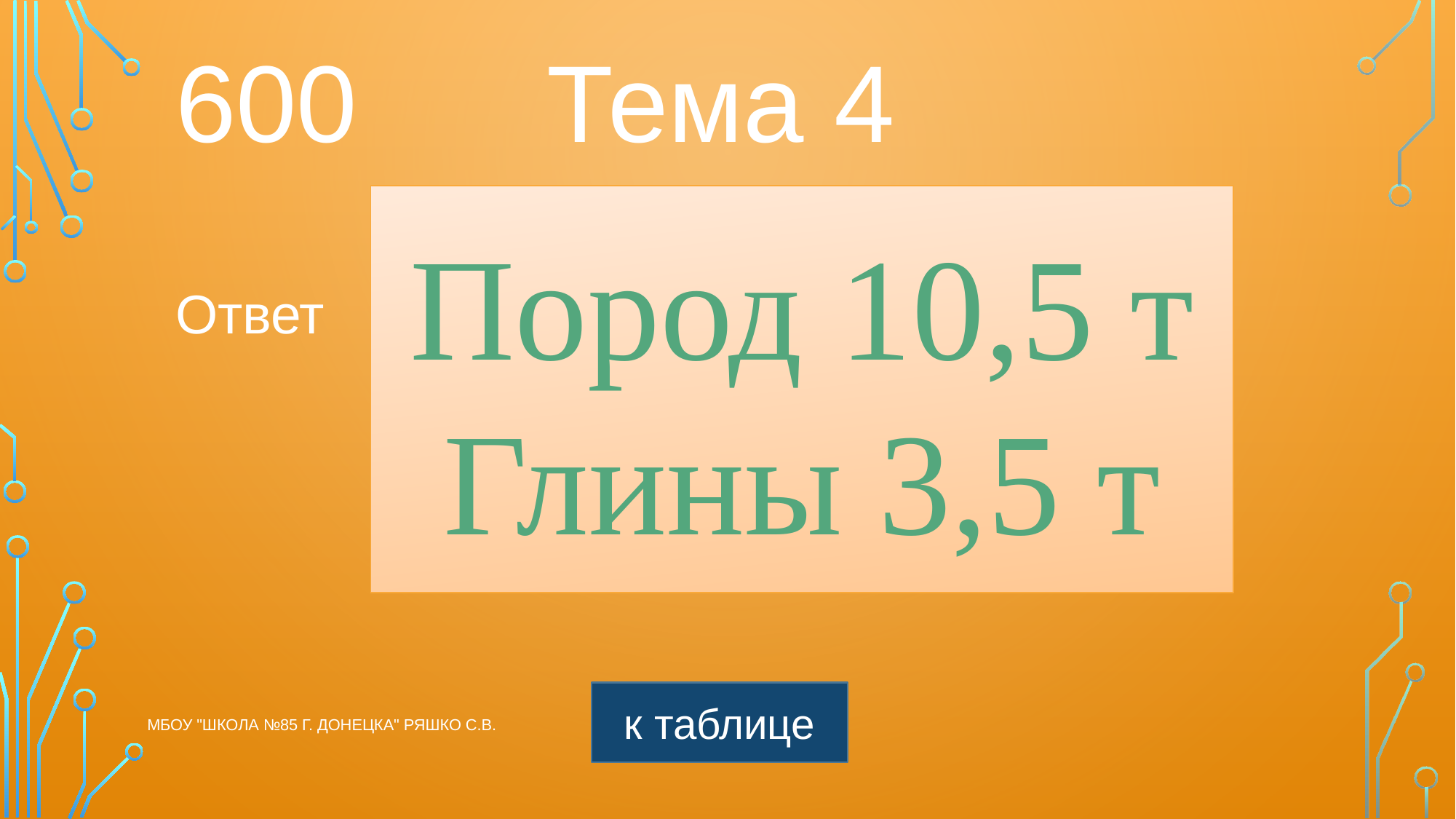

600
Тема 4
Пород 10,5 т
Глины 3,5 т
Ответ
к таблице
МБОУ "Школа №85 г. Донецка" Ряшко С.В.